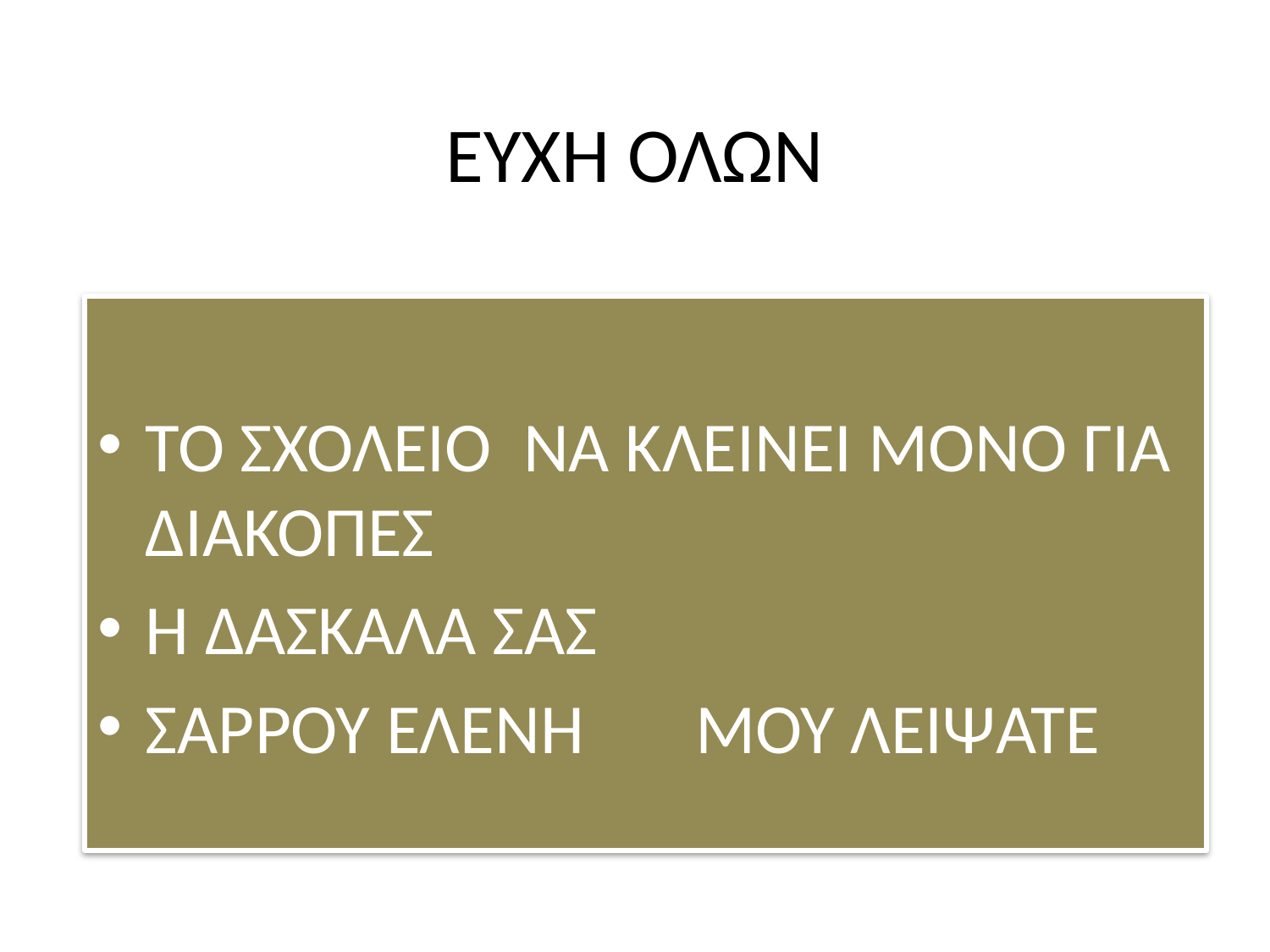

# ΕΥΧΗ ΟΛΩΝ

ΤΟ ΣΧΟΛΕΙΟ  ΝΑ ΚΛΕΙΝΕΙ ΜΟΝΟ ΓΙΑ ΔΙΑΚΟΠΕΣ
Η ΔΑΣΚΑΛΑ ΣΑΣ
ΣΑΡΡΟΥ ΕΛΕΝΗ       ΜΟΥ ΛΕΙΨΑΤΕ